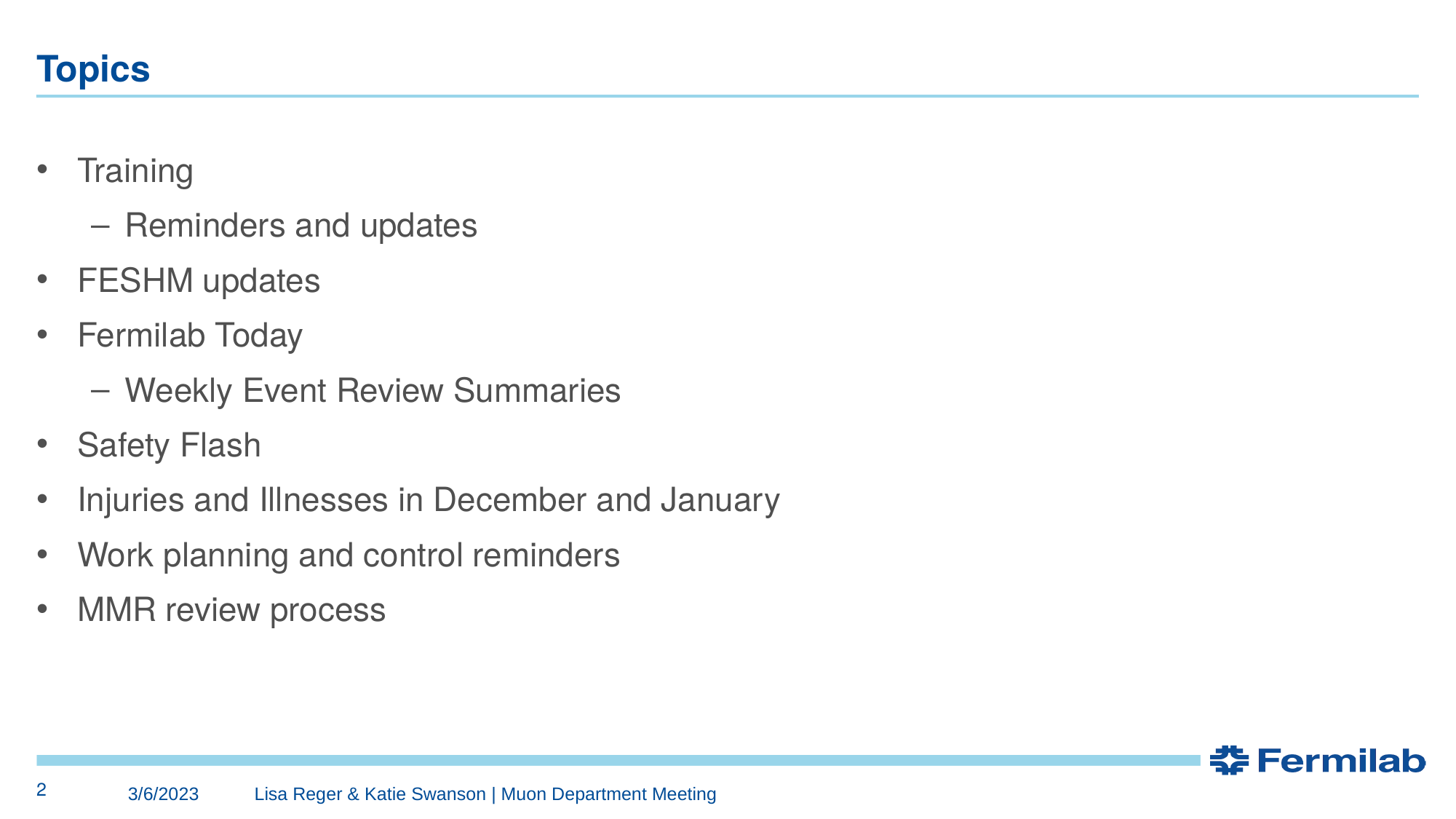

# Topics
Training
Reminders and updates
FESHM updates
Fermilab Today
Weekly Event Review Summaries
Safety Flash
Injuries and Illnesses in December and January
Work planning and control reminders
MMR review process

3/6/2023
Lisa Reger & Katie Swanson | Muon Department Meeting
2